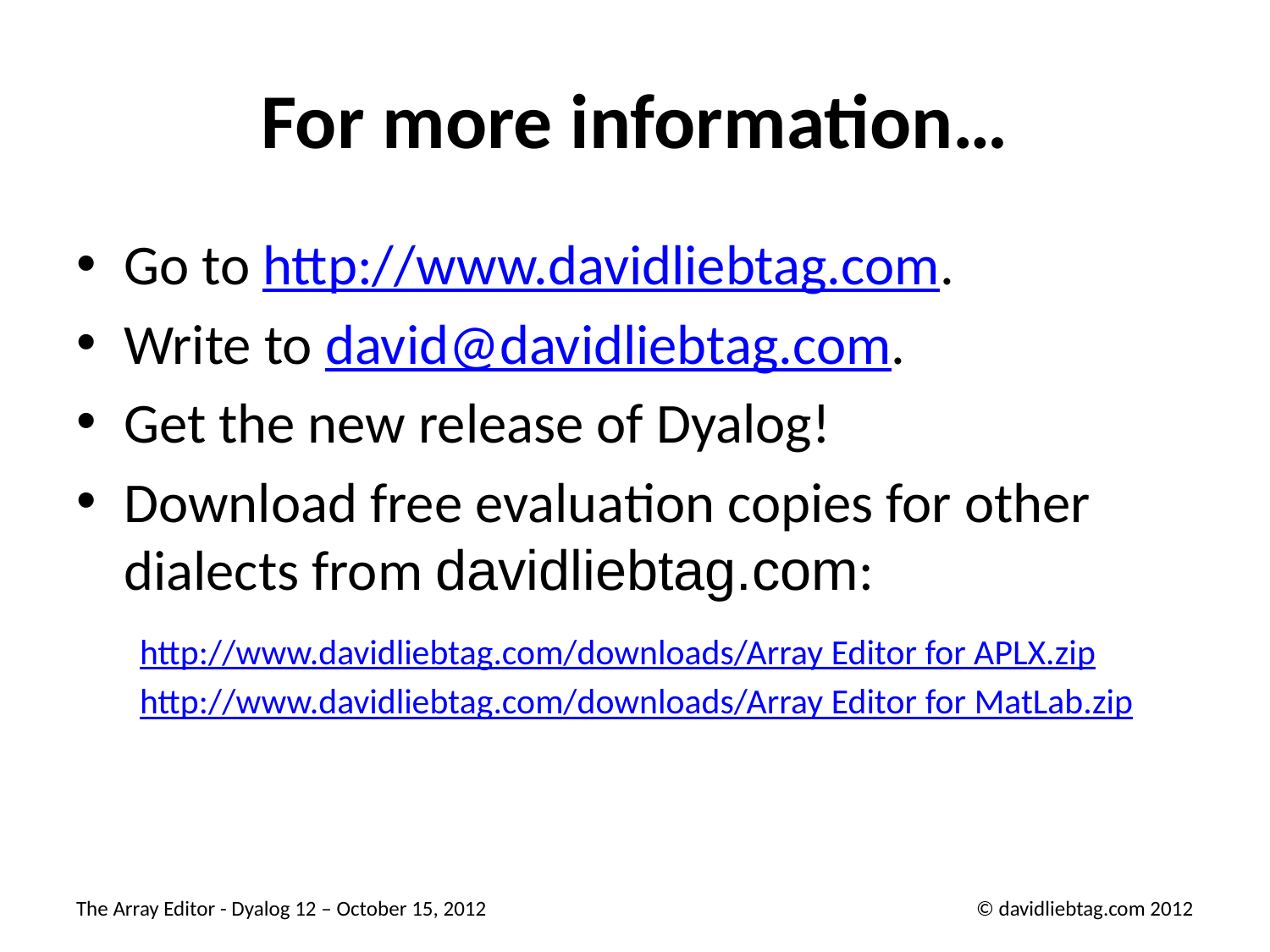

# For more information…
Go to http://www.davidliebtag.com.
Write to david@davidliebtag.com.
Get the new release of Dyalog!
Download free evaluation copies for other dialects from davidliebtag.com:
http://www.davidliebtag.com/downloads/Array Editor for APLX.zip
http://www.davidliebtag.com/downloads/Array Editor for MatLab.zip

The Array Editor - Dyalog 12 – October 15, 2012
© davidliebtag.com 2012